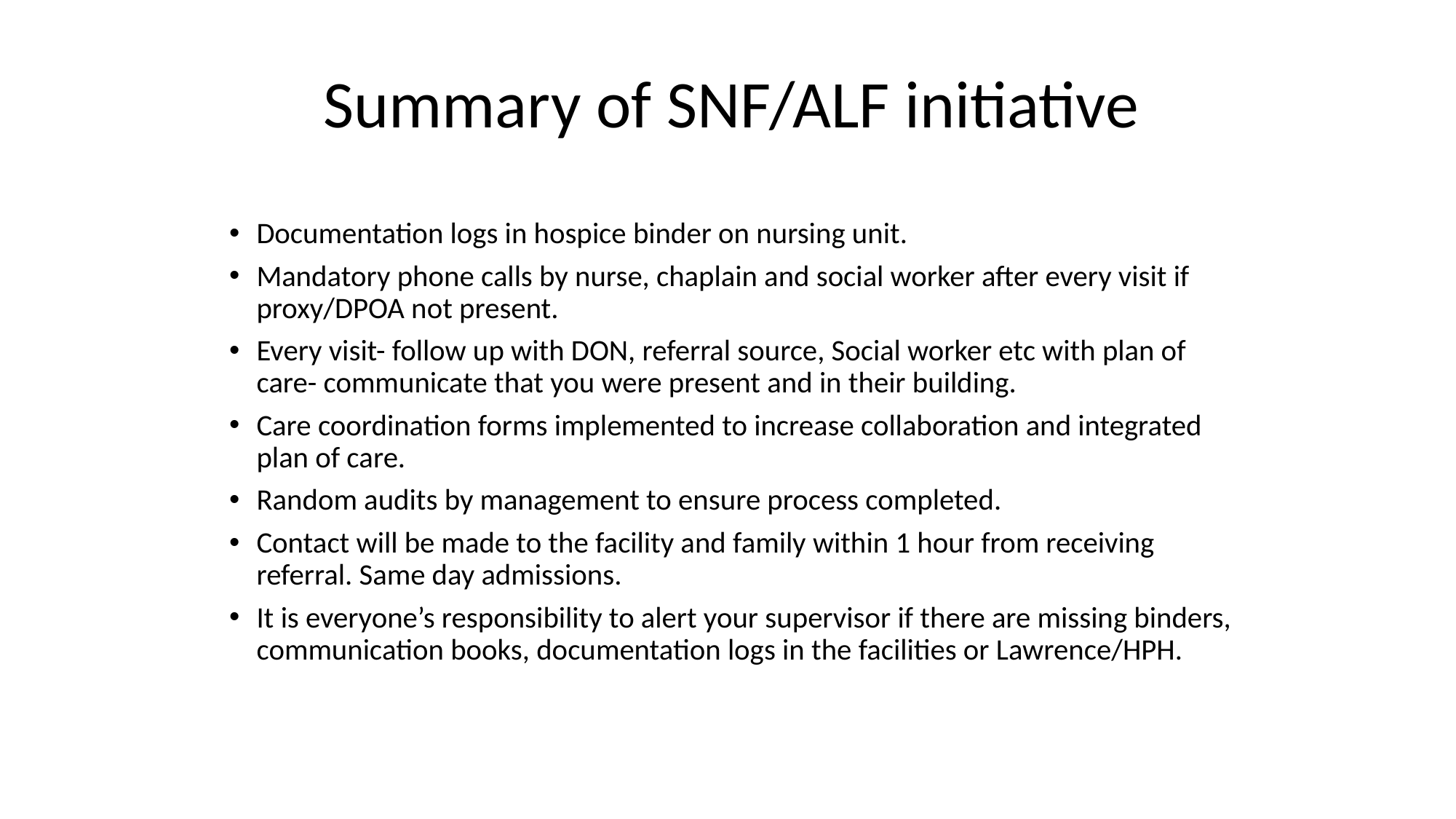

# Summary of SNF/ALF initiative
Documentation logs in hospice binder on nursing unit.
Mandatory phone calls by nurse, chaplain and social worker after every visit if proxy/DPOA not present.
Every visit- follow up with DON, referral source, Social worker etc with plan of care- communicate that you were present and in their building.
Care coordination forms implemented to increase collaboration and integrated plan of care.
Random audits by management to ensure process completed.
Contact will be made to the facility and family within 1 hour from receiving referral. Same day admissions.
It is everyone’s responsibility to alert your supervisor if there are missing binders, communication books, documentation logs in the facilities or Lawrence/HPH.